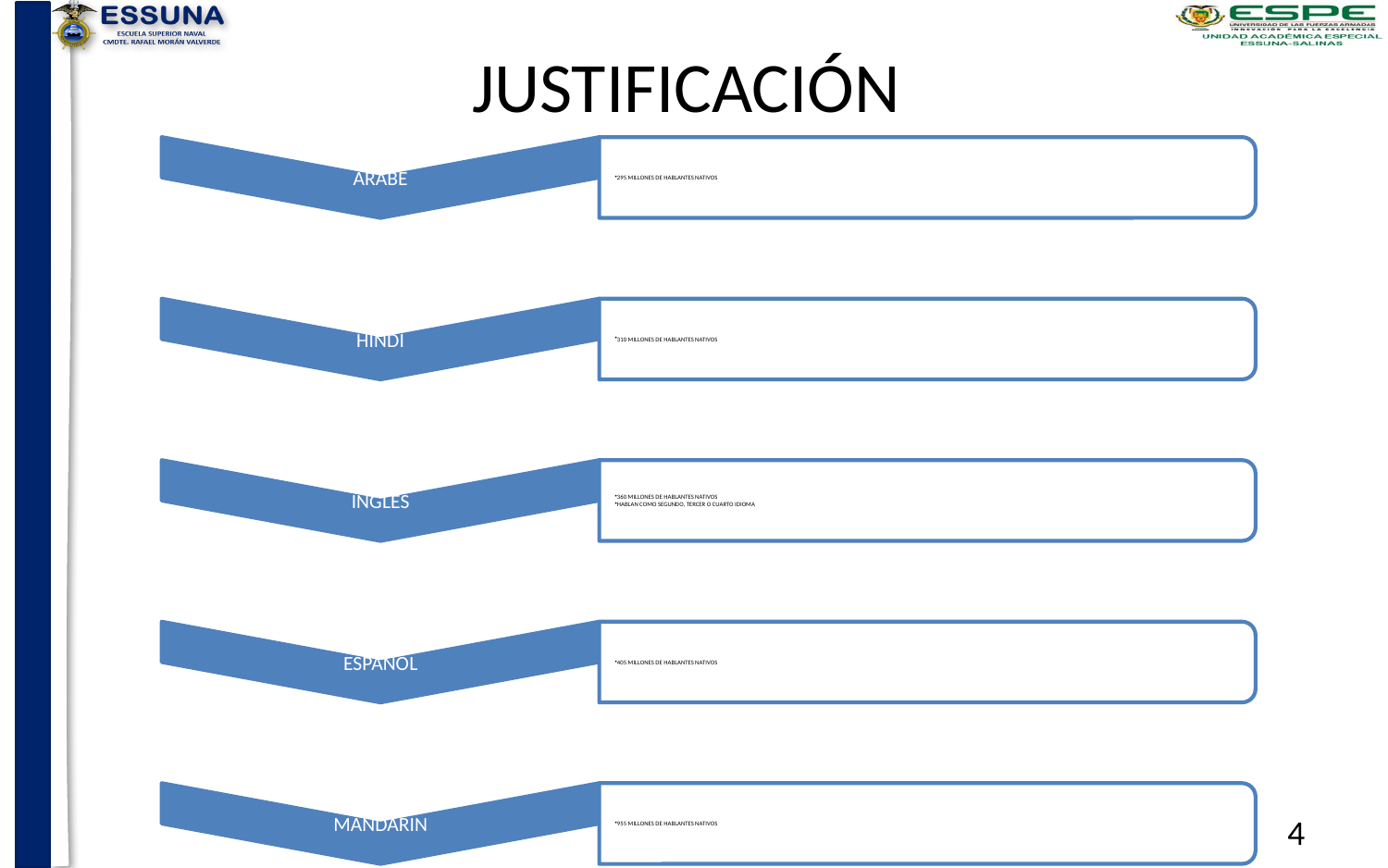

# JUSTIFICACIÓN
ARABE
295 MILLONES DE HABLANTES NATIVOS
HINDI
310 MILLONES DE HABLANTES NATIVOS
INGLÉS
360 MILLONES DE HABLANTES NATIVOS
HABLAN COMO SEGUNDO, TERCER O CUARTO IDIOMA
ESPAÑOL
MANDARIN
405 MILLONES DE HABLANTES NATIVOS
955 MILLONES DE HABLANTES NATIVOS
Constante Comunicación
Área de conocimiento
Idioma más hablado
Destreza para la vida profesional
4